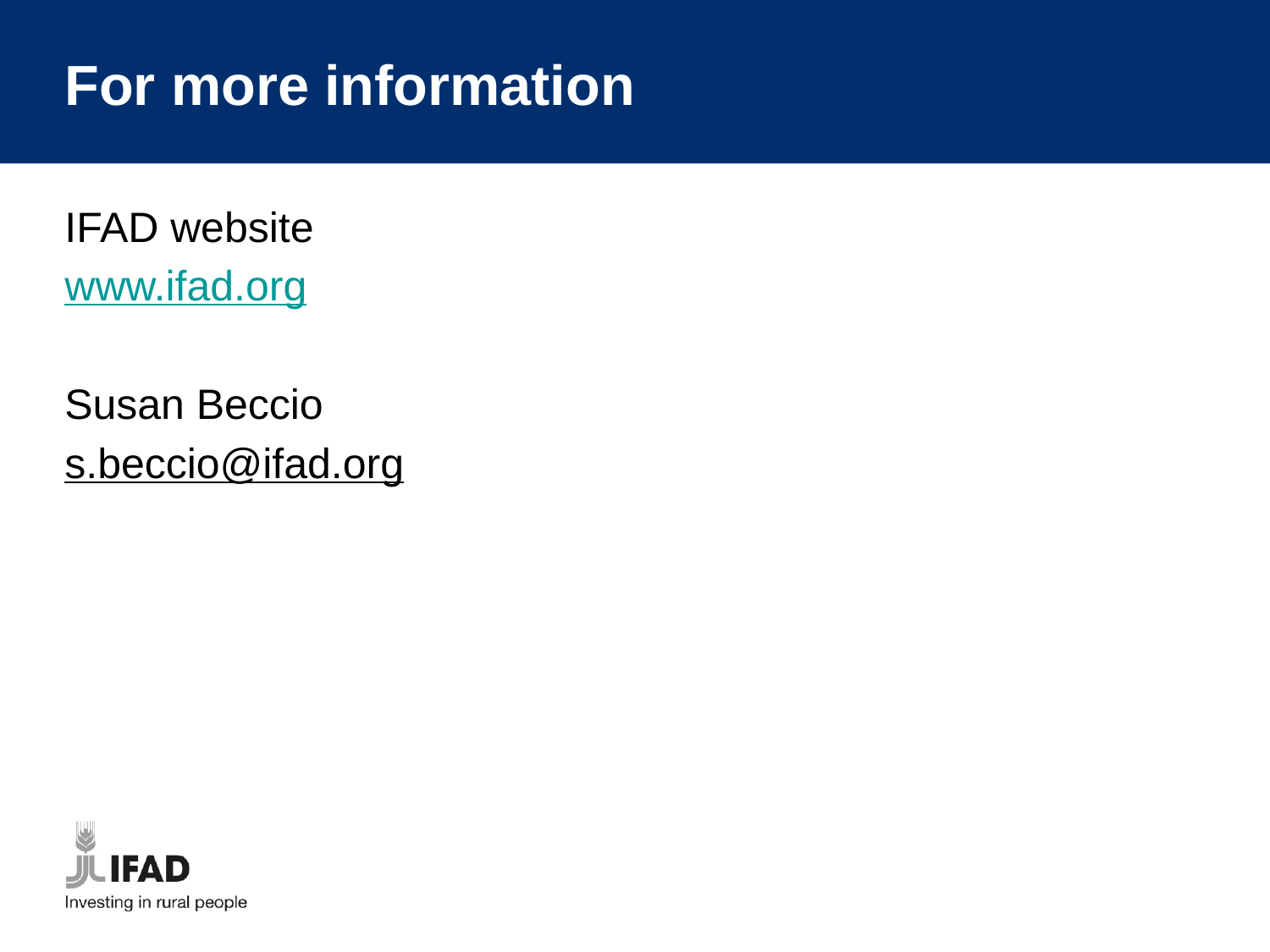

# For more information
IFAD website
www.ifad.org

Susan Beccio
s.beccio@ifad.org